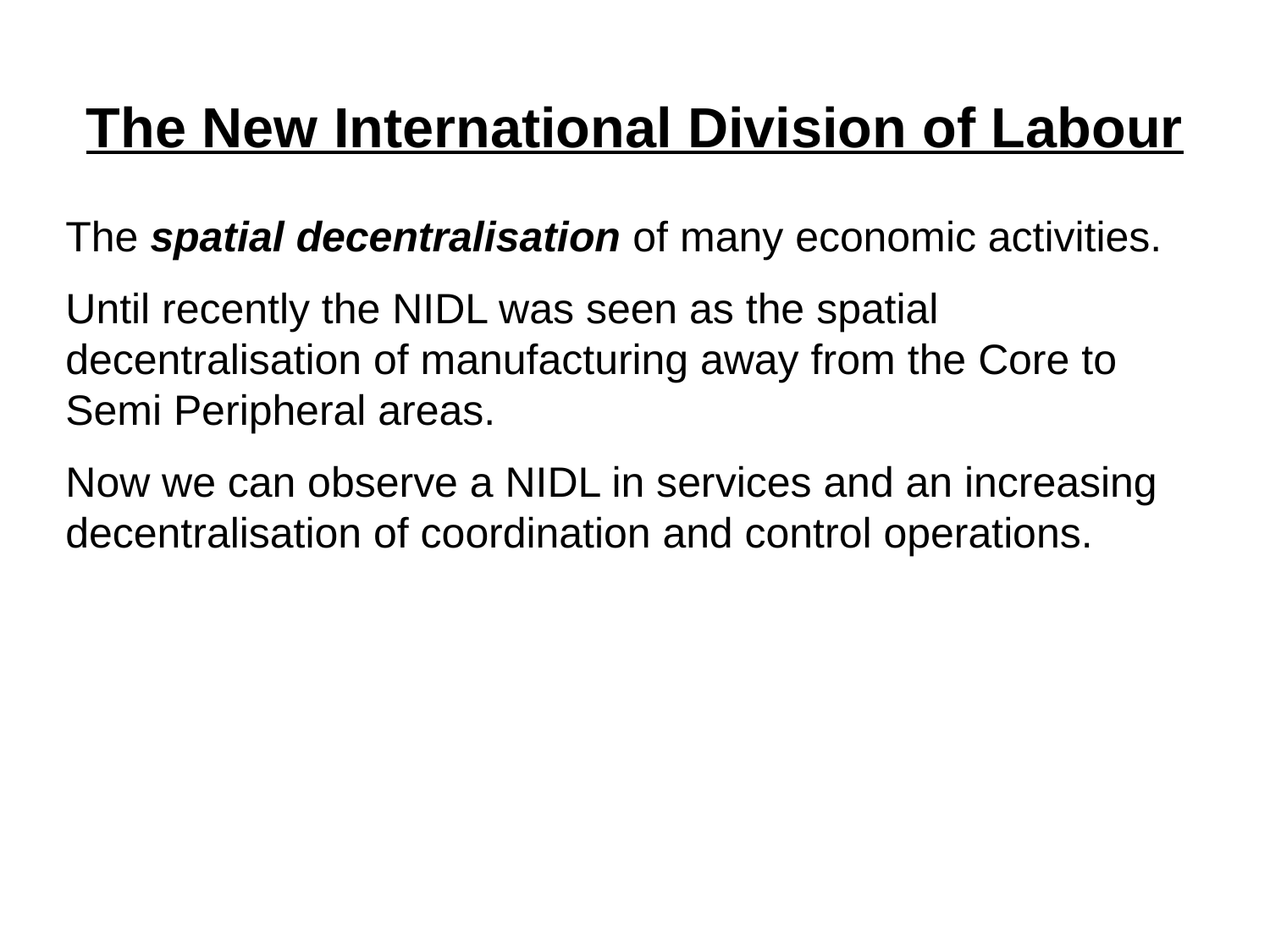

The New International Division of Labour

The spatial decentralisation of many economic activities.
Until recently the NIDL was seen as the spatial decentralisation of manufacturing away from the Core to Semi Peripheral areas.
Now we can observe a NIDL in services and an increasing decentralisation of coordination and control operations.